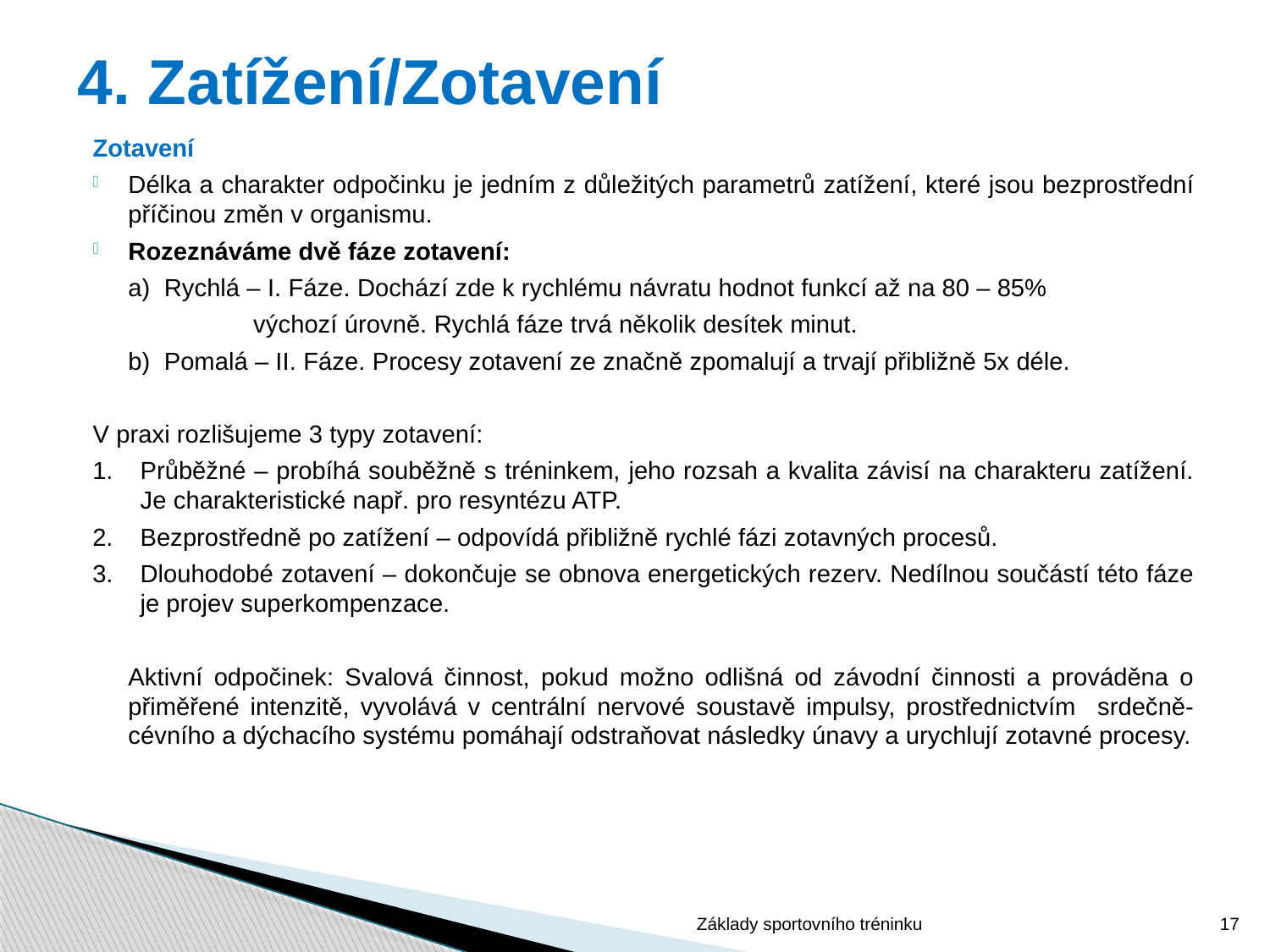

# 4. Zatížení/Zotavení
Zotavení
Délka a charakter odpočinku je jedním z důležitých parametrů zatížení, které jsou bezprostřední příčinou změn v organismu.
Rozeznáváme dvě fáze zotavení:
	a)  Rychlá – I. Fáze. Dochází zde k rychlému návratu hodnot funkcí až na 80 – 85%
                       výchozí úrovně. Rychlá fáze trvá několik desítek minut.
	b)  Pomalá – II. Fáze. Procesy zotavení ze značně zpomalují a trvají přibližně 5x déle.

V praxi rozlišujeme 3 typy zotavení:
1.	Průběžné – probíhá souběžně s tréninkem, jeho rozsah a kvalita závisí na charakteru zatížení. Je charakteristické např. pro resyntézu ATP.
2.	Bezprostředně po zatížení – odpovídá přibližně rychlé fázi zotavných procesů.
3.	Dlouhodobé zotavení – dokončuje se obnova energetických rezerv. Nedílnou součástí této fáze je projev superkompenzace.

	Aktivní odpočinek: Svalová činnost, pokud možno odlišná od závodní činnosti a prováděna o přiměřené intenzitě, vyvolává v centrální nervové soustavě impulsy, prostřednictvím  srdečně-cévního a dýchacího systému pomáhají odstraňovat následky únavy a urychlují zotavné procesy.

Základy sportovního tréninku
17